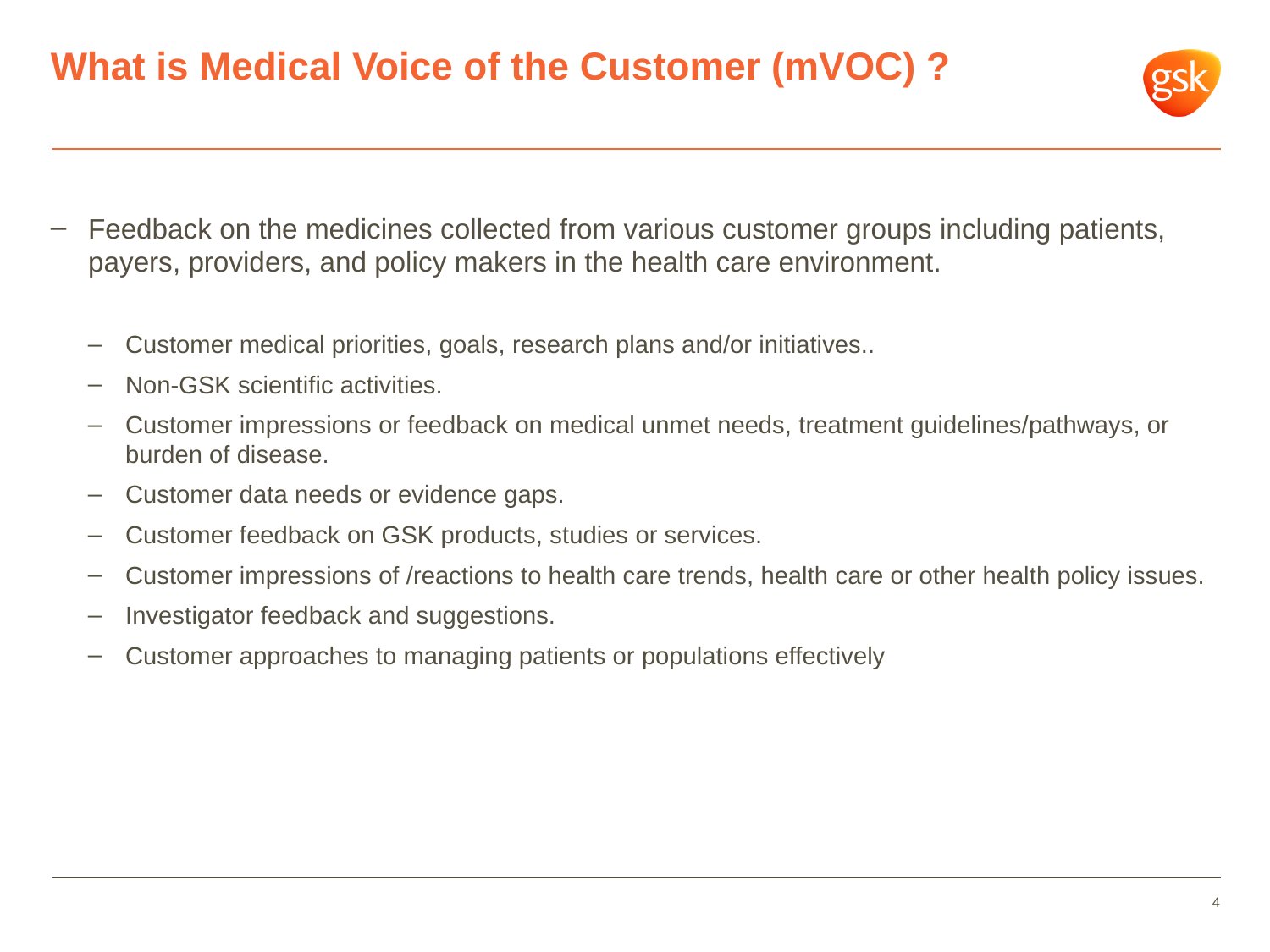

# What is Medical Voice of the Customer (mVOC) ?

Feedback on the medicines collected from various customer groups including patients, payers, providers, and policy makers in the health care environment.

Customer medical priorities, goals, research plans and/or initiatives..
Non-GSK scientific activities.
Customer impressions or feedback on medical unmet needs, treatment guidelines/pathways, or burden of disease.
Customer data needs or evidence gaps.
Customer feedback on GSK products, studies or services.
Customer impressions of /reactions to health care trends, health care or other health policy issues.
Investigator feedback and suggestions.
Customer approaches to managing patients or populations effectively

4